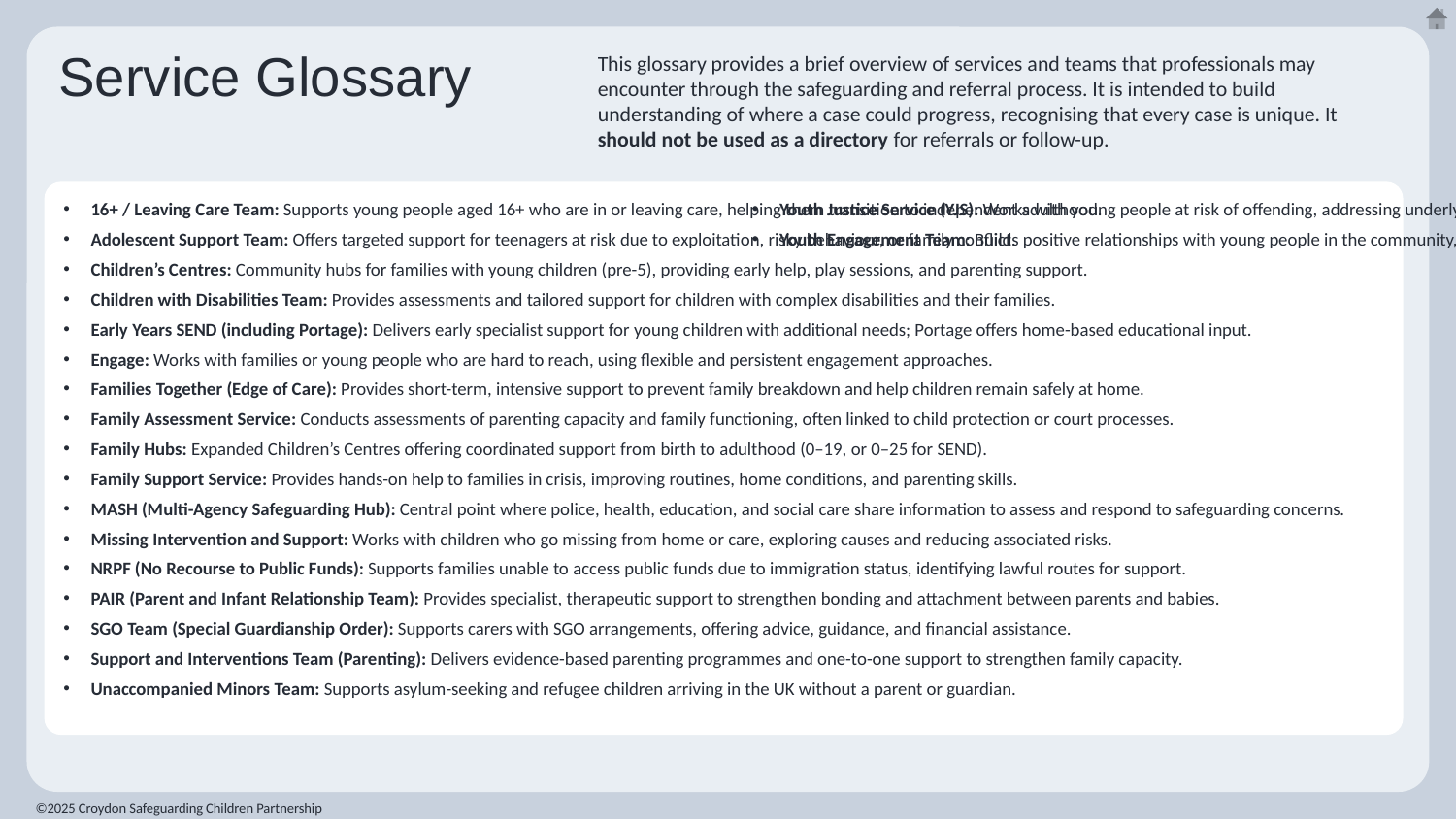

Service Glossary
This glossary provides a brief overview of services and teams that professionals may encounter through the safeguarding and referral process. It is intended to build understanding of where a case could progress, recognising that every case is unique. It should not be used as a directory for referrals or follow-up.
16+ / Leaving Care Team: Supports young people aged 16+ who are in or leaving care, helping them transition to independent adulthood.
Adolescent Support Team: Offers targeted support for teenagers at risk due to exploitation, risky behaviour, or family conflict.
Children’s Centres: Community hubs for families with young children (pre-5), providing early help, play sessions, and parenting support.
Children with Disabilities Team: Provides assessments and tailored support for children with complex disabilities and their families.
Early Years SEND (including Portage): Delivers early specialist support for young children with additional needs; Portage offers home-based educational input.
Engage: Works with families or young people who are hard to reach, using flexible and persistent engagement approaches.
Families Together (Edge of Care): Provides short-term, intensive support to prevent family breakdown and help children remain safely at home.
Family Assessment Service: Conducts assessments of parenting capacity and family functioning, often linked to child protection or court processes.
Family Hubs: Expanded Children’s Centres offering coordinated support from birth to adulthood (0–19, or 0–25 for SEND).
Family Support Service: Provides hands-on help to families in crisis, improving routines, home conditions, and parenting skills.
MASH (Multi-Agency Safeguarding Hub): Central point where police, health, education, and social care share information to assess and respond to safeguarding concerns.
Missing Intervention and Support: Works with children who go missing from home or care, exploring causes and reducing associated risks.
NRPF (No Recourse to Public Funds): Supports families unable to access public funds due to immigration status, identifying lawful routes for support.
PAIR (Parent and Infant Relationship Team): Provides specialist, therapeutic support to strengthen bonding and attachment between parents and babies.
SGO Team (Special Guardianship Order): Supports carers with SGO arrangements, offering advice, guidance, and financial assistance.
Support and Interventions Team (Parenting): Delivers evidence-based parenting programmes and one-to-one support to strengthen family capacity.
Unaccompanied Minors Team: Supports asylum-seeking and refugee children arriving in the UK without a parent or guardian.
Youth Justice Service (YJS): Works with young people at risk of offending, addressing underlying causes and supporting positive change.
Youth Engagement Team: Builds positive relationships with young people in the community, promoting safety and engagement in positive activities.